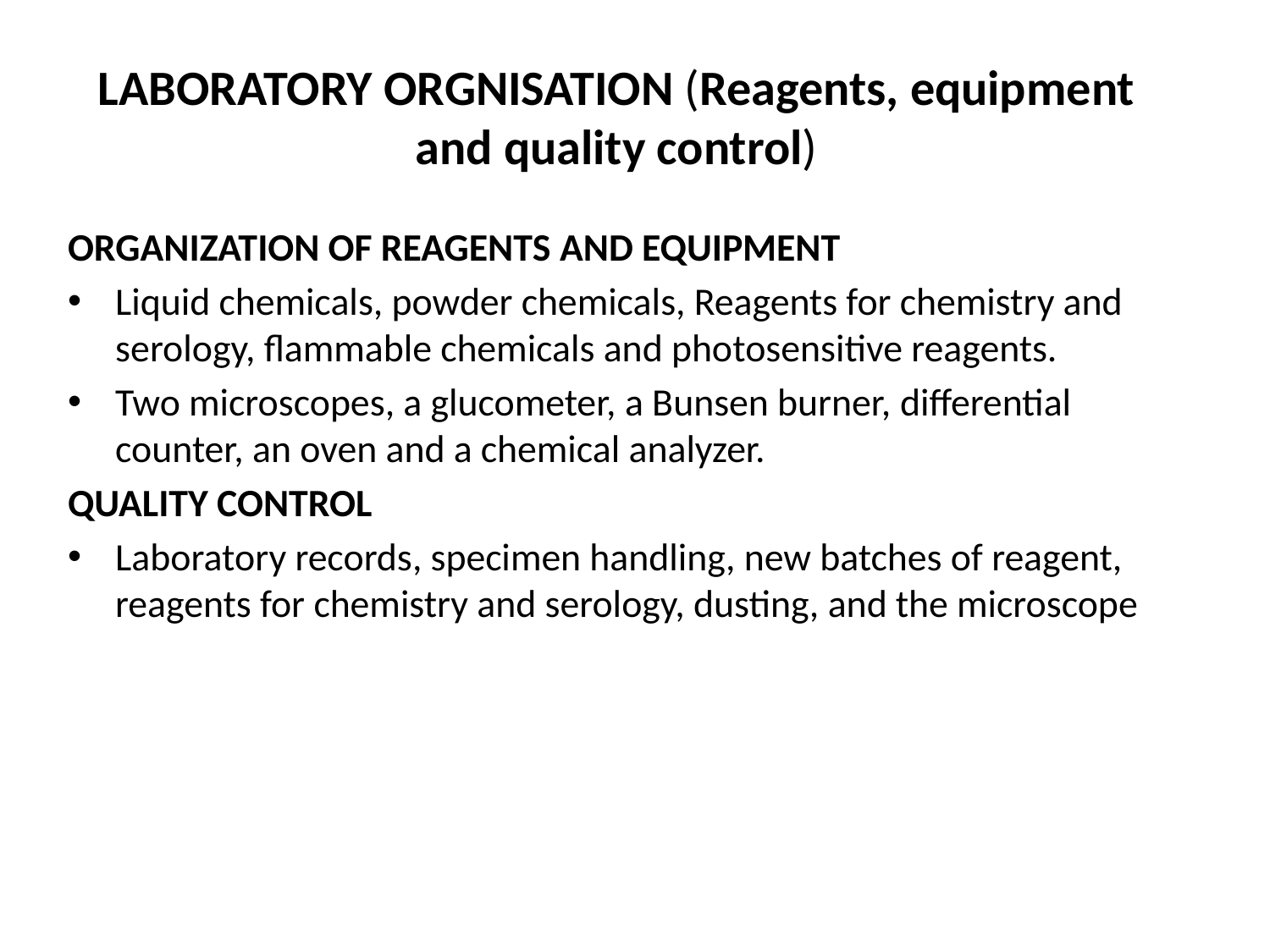

# LABORATORY ORGNISATION (Reagents, equipment and quality control)
ORGANIZATION OF REAGENTS AND EQUIPMENT
Liquid chemicals, powder chemicals, Reagents for chemistry and serology, flammable chemicals and photosensitive reagents.
Two microscopes, a glucometer, a Bunsen burner, differential counter, an oven and a chemical analyzer.
QUALITY CONTROL
Laboratory records, specimen handling, new batches of reagent, reagents for chemistry and serology, dusting, and the microscope